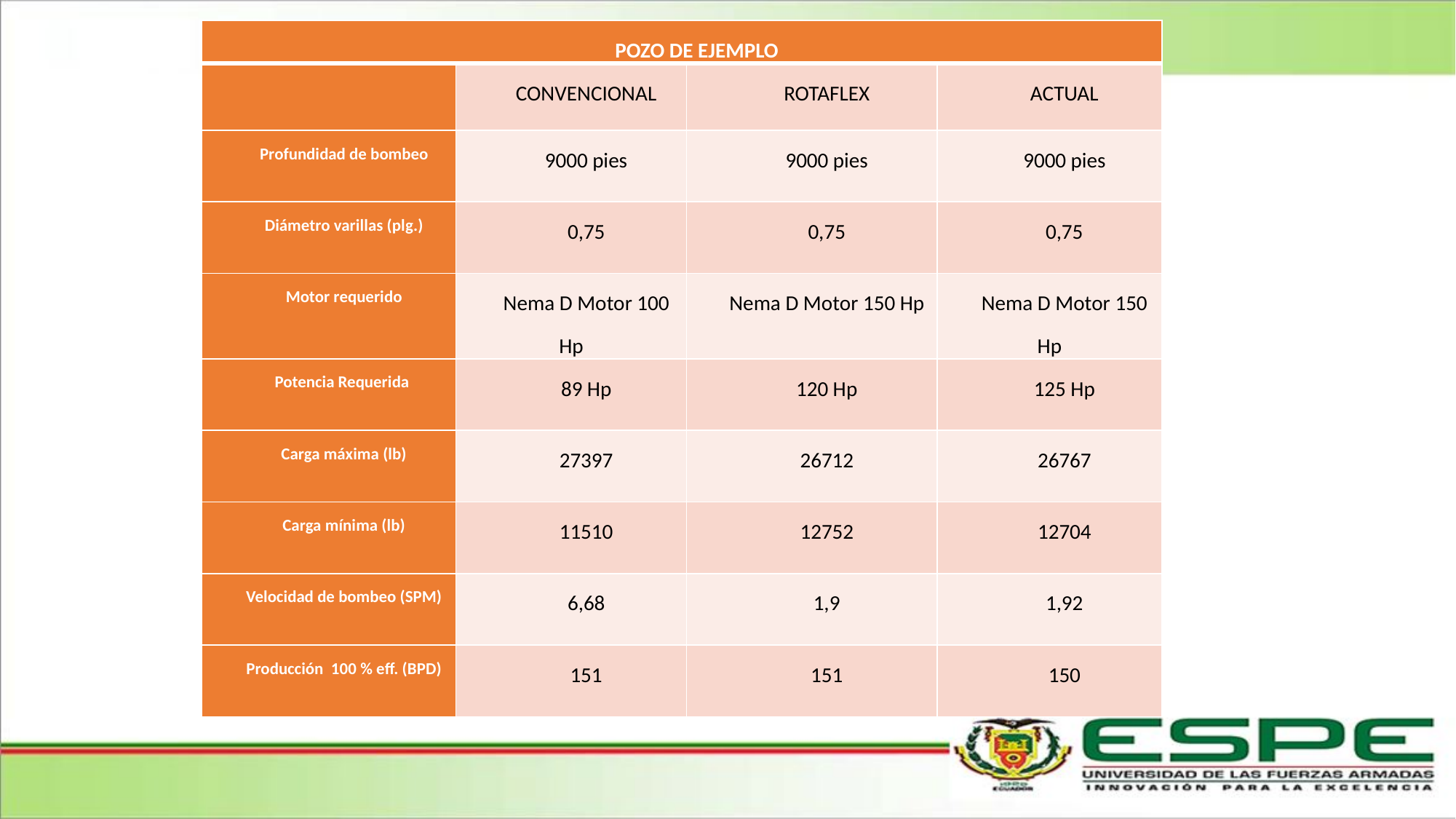

| POZO DE EJEMPLO |  |  |  |
| --- | --- | --- | --- |
|  | CONVENCIONAL | ROTAFLEX | ACTUAL |
| Profundidad de bombeo | 9000 pies | 9000 pies | 9000 pies |
| Diámetro varillas (plg.) | 0,75 | 0,75 | 0,75 |
| Motor requerido | Nema D Motor 100 Hp | Nema D Motor 150 Hp | Nema D Motor 150 Hp |
| Potencia Requerida | 89 Hp | 120 Hp | 125 Hp |
| Carga máxima (lb) | 27397 | 26712 | 26767 |
| Carga mínima (lb) | 11510 | 12752 | 12704 |
| Velocidad de bombeo (SPM) | 6,68 | 1,9 | 1,92 |
| Producción 100 % eff. (BPD) | 151 | 151 | 150 |
#